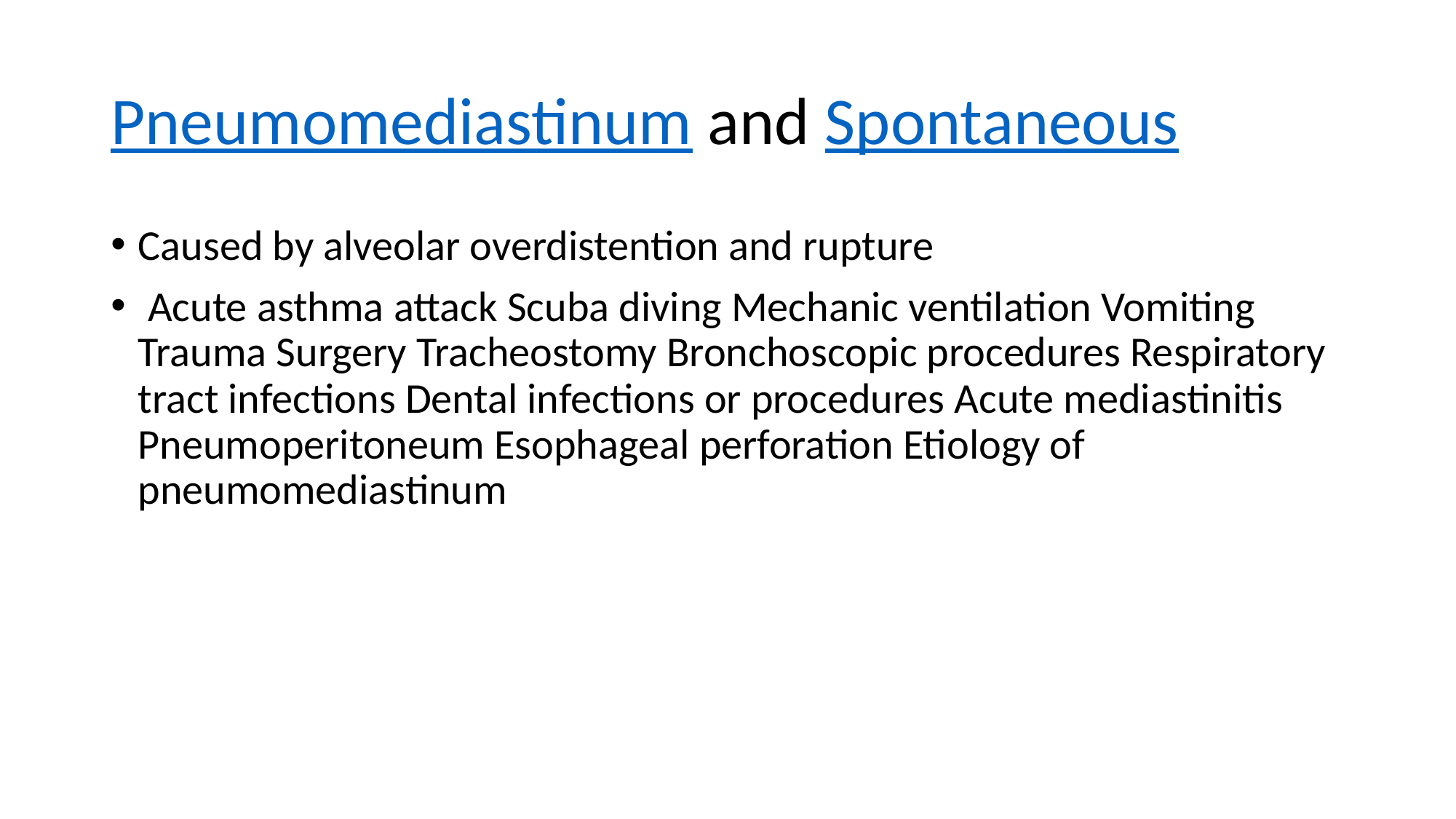

# Pneumomediastinum and Spontaneous
Caused by alveolar overdistention and rupture
 Acute asthma attack Scuba diving Mechanic ventilation Vomiting Trauma Surgery Tracheostomy Bronchoscopic procedures Respiratory tract infections Dental infections or procedures Acute mediastinitis Pneumoperitoneum Esophageal perforation Etiology of pneumomediastinum